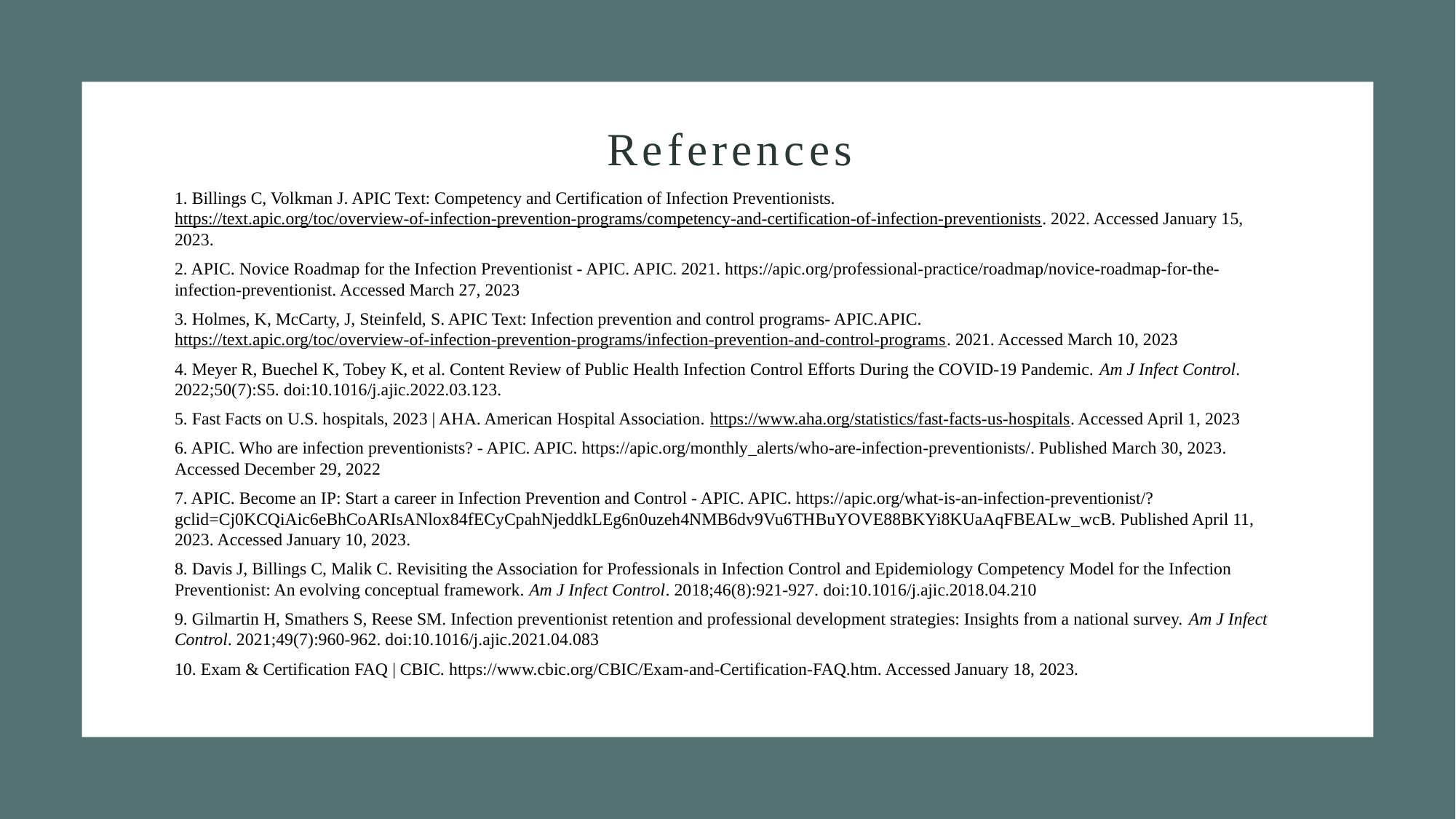

# References
1. Billings C, Volkman J. APIC Text: Competency and Certification of Infection Preventionists. https://text.apic.org/toc/overview-of-infection-prevention-programs/competency-and-certification-of-infection-preventionists. 2022. Accessed January 15, 2023.
2. APIC. Novice Roadmap for the Infection Preventionist - APIC. APIC. 2021. https://apic.org/professional-practice/roadmap/novice-roadmap-for-the-infection-preventionist. Accessed March 27, 2023
3. Holmes, K, McCarty, J, Steinfeld, S. APIC Text: Infection prevention and control programs- APIC.APIC. https://text.apic.org/toc/overview-of-infection-prevention-programs/infection-prevention-and-control-programs. 2021. Accessed March 10, 2023
4. Meyer R, Buechel K, Tobey K, et al. Content Review of Public Health Infection Control Efforts During the COVID-19 Pandemic. Am J Infect Control. 2022;50(7):S5. doi:10.1016/j.ajic.2022.03.123.
5. Fast Facts on U.S. hospitals, 2023 | AHA. American Hospital Association. https://www.aha.org/statistics/fast-facts-us-hospitals. Accessed April 1, 2023
6. APIC. Who are infection preventionists? - APIC. APIC. https://apic.org/monthly_alerts/who-are-infection-preventionists/. Published March 30, 2023. Accessed December 29, 2022
7. APIC. Become an IP: Start a career in Infection Prevention and Control - APIC. APIC. https://apic.org/what-is-an-infection-preventionist/?gclid=Cj0KCQiAic6eBhCoARIsANlox84fECyCpahNjeddkLEg6n0uzeh4NMB6dv9Vu6THBuYOVE88BKYi8KUaAqFBEALw_wcB. Published April 11, 2023. Accessed January 10, 2023.
8. Davis J, Billings C, Malik C. Revisiting the Association for Professionals in Infection Control and Epidemiology Competency Model for the Infection Preventionist: An evolving conceptual framework. Am J Infect Control. 2018;46(8):921-927. doi:10.1016/j.ajic.2018.04.210
9. Gilmartin H, Smathers S, Reese SM. Infection preventionist retention and professional development strategies: Insights from a national survey. Am J Infect Control. 2021;49(7):960-962. doi:10.1016/j.ajic.2021.04.083
10. Exam & Certification FAQ | CBIC. https://www.cbic.org/CBIC/Exam-and-Certification-FAQ.htm. Accessed January 18, 2023.